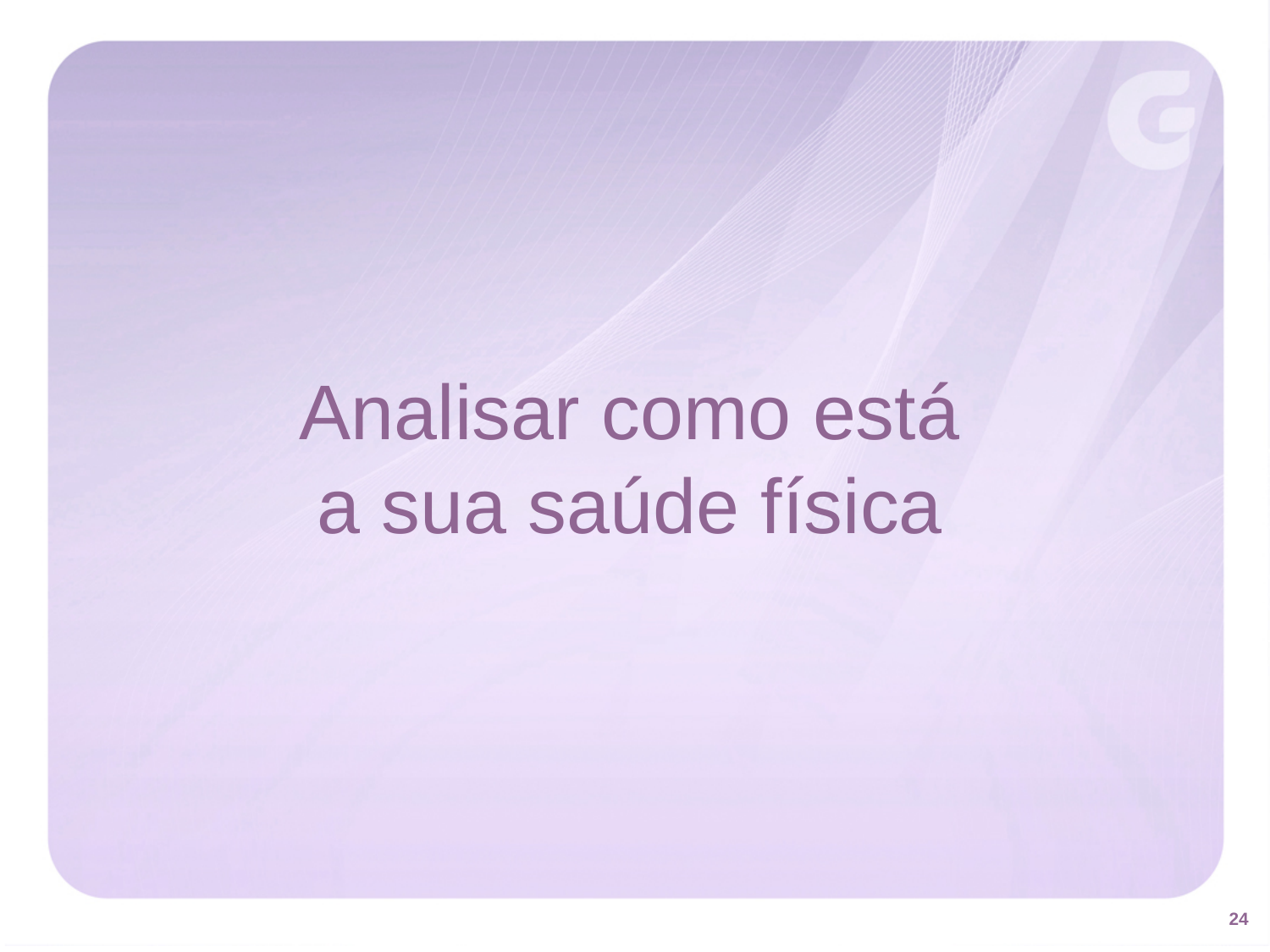

Analisar como está
a sua saúde física
24